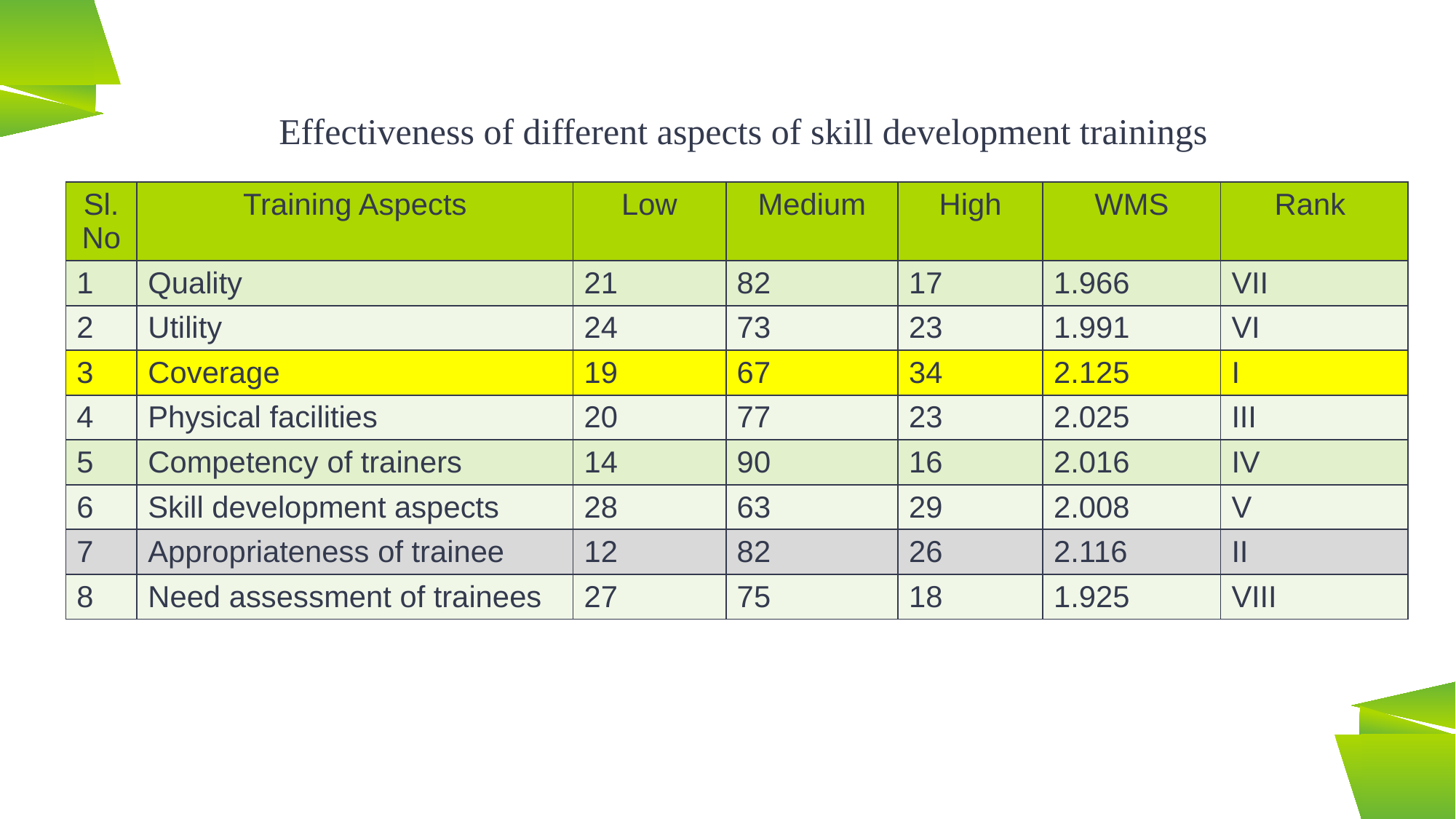

Effectiveness of different aspects of skill development trainings
| Sl.No | Training Aspects | Low | Medium | High | WMS | Rank |
| --- | --- | --- | --- | --- | --- | --- |
| 1 | Quality | 21 | 82 | 17 | 1.966 | VII |
| 2 | Utility | 24 | 73 | 23 | 1.991 | VI |
| 3 | Coverage | 19 | 67 | 34 | 2.125 | I |
| 4 | Physical facilities | 20 | 77 | 23 | 2.025 | III |
| 5 | Competency of trainers | 14 | 90 | 16 | 2.016 | IV |
| 6 | Skill development aspects | 28 | 63 | 29 | 2.008 | V |
| 7 | Appropriateness of trainee | 12 | 82 | 26 | 2.116 | II |
| 8 | Need assessment of trainees | 27 | 75 | 18 | 1.925 | VIII |